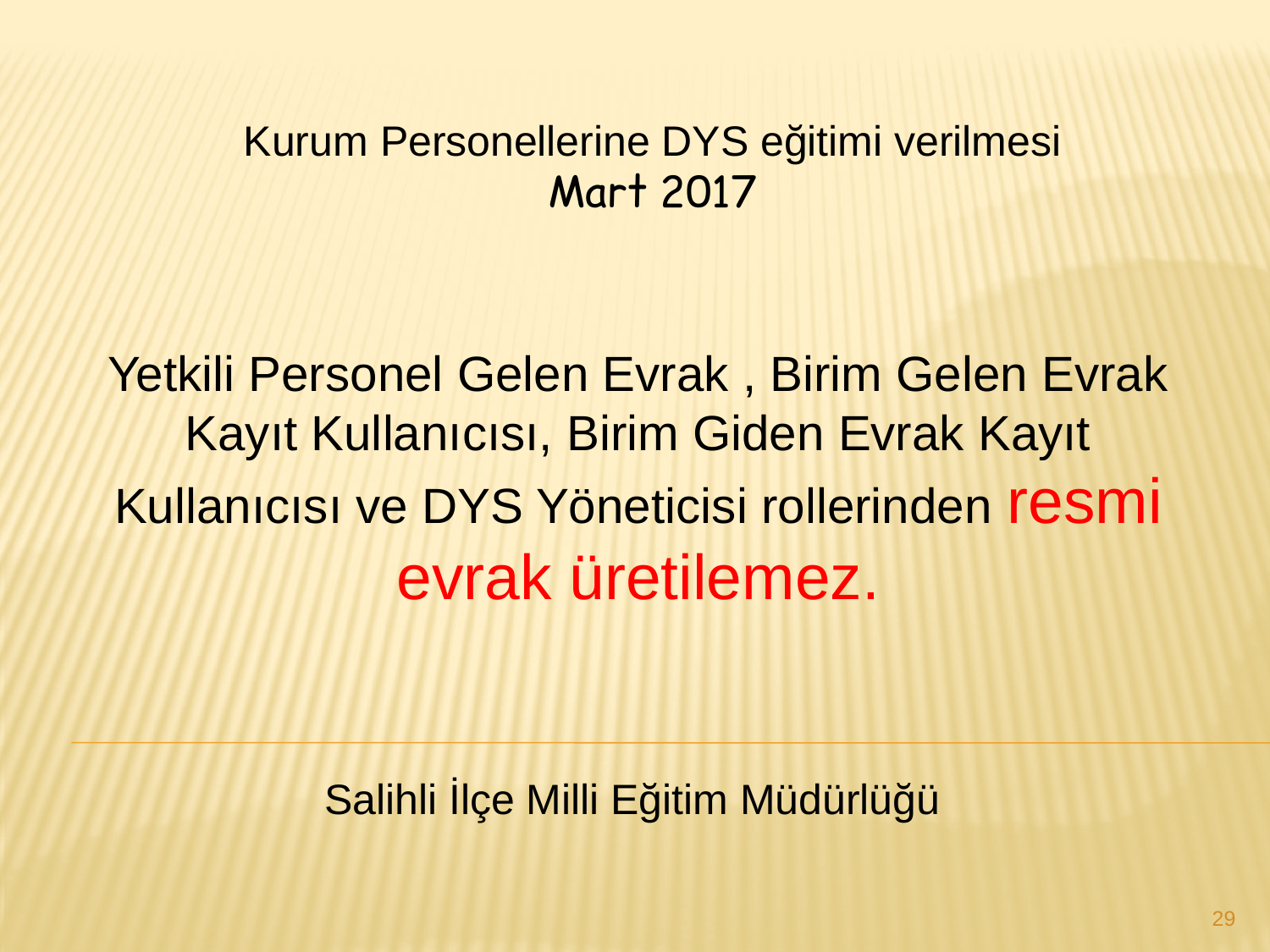

Kurum Personellerine DYS eğitimi verilmesi
Mart 2017

Yetkili Personel Gelen Evrak , Birim Gelen Evrak Kayıt Kullanıcısı, Birim Giden Evrak Kayıt Kullanıcısı ve DYS Yöneticisi rollerinden resmi evrak üretilemez.
Salihli İlçe Milli Eğitim Müdürlüğü
29